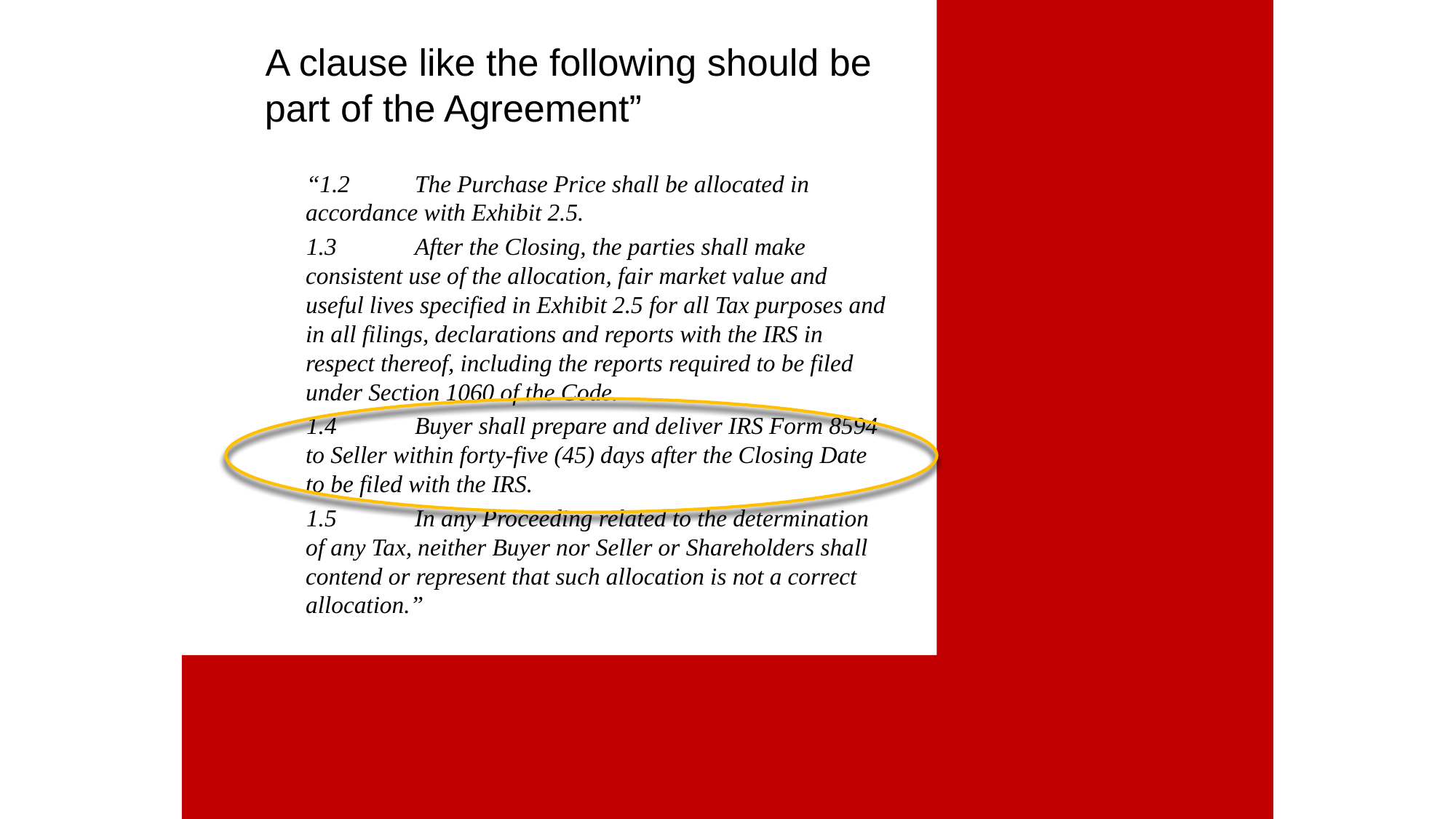

A clause like the following should be part of the Agreement”

“1.2	The Purchase Price shall be allocated in accordance with Exhibit 2.5.
1.3	After the Closing, the parties shall make consistent use of the allocation, fair market value and useful lives specified in Exhibit 2.5 for all Tax purposes and in all filings, declarations and reports with the IRS in respect thereof, including the reports required to be filed under Section 1060 of the Code.
1.4	Buyer shall prepare and deliver IRS Form 8594 to Seller within forty-five (45) days after the Closing Date to be filed with the IRS.
1.5	In any Proceeding related to the determination of any Tax, neither Buyer nor Seller or Shareholders shall contend or represent that such allocation is not a correct allocation.”